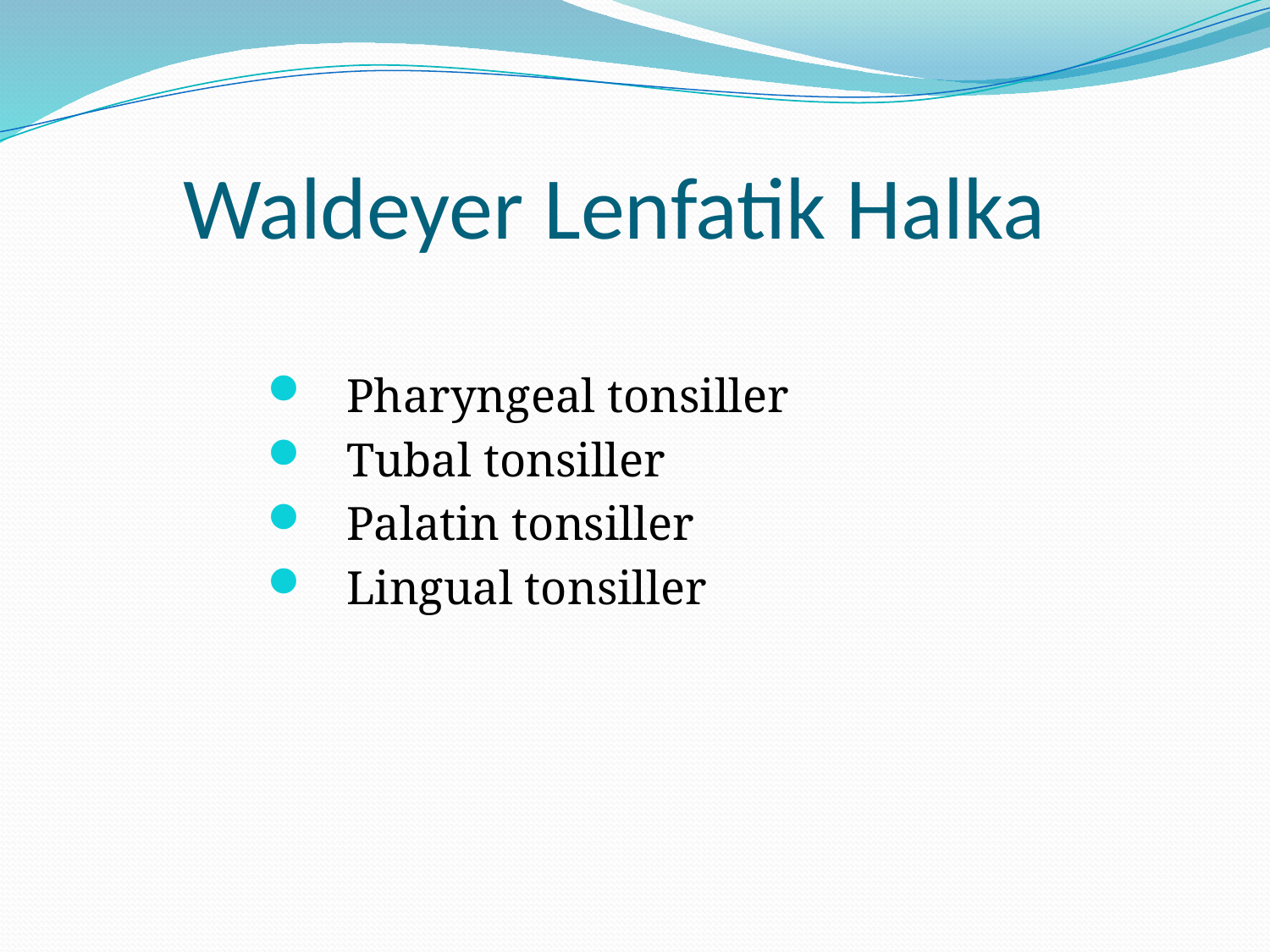

# Waldeyer Lenfatik Halka

   Pharyngeal tonsiller
   Tubal tonsiller
   Palatin tonsiller
   Lingual tonsiller